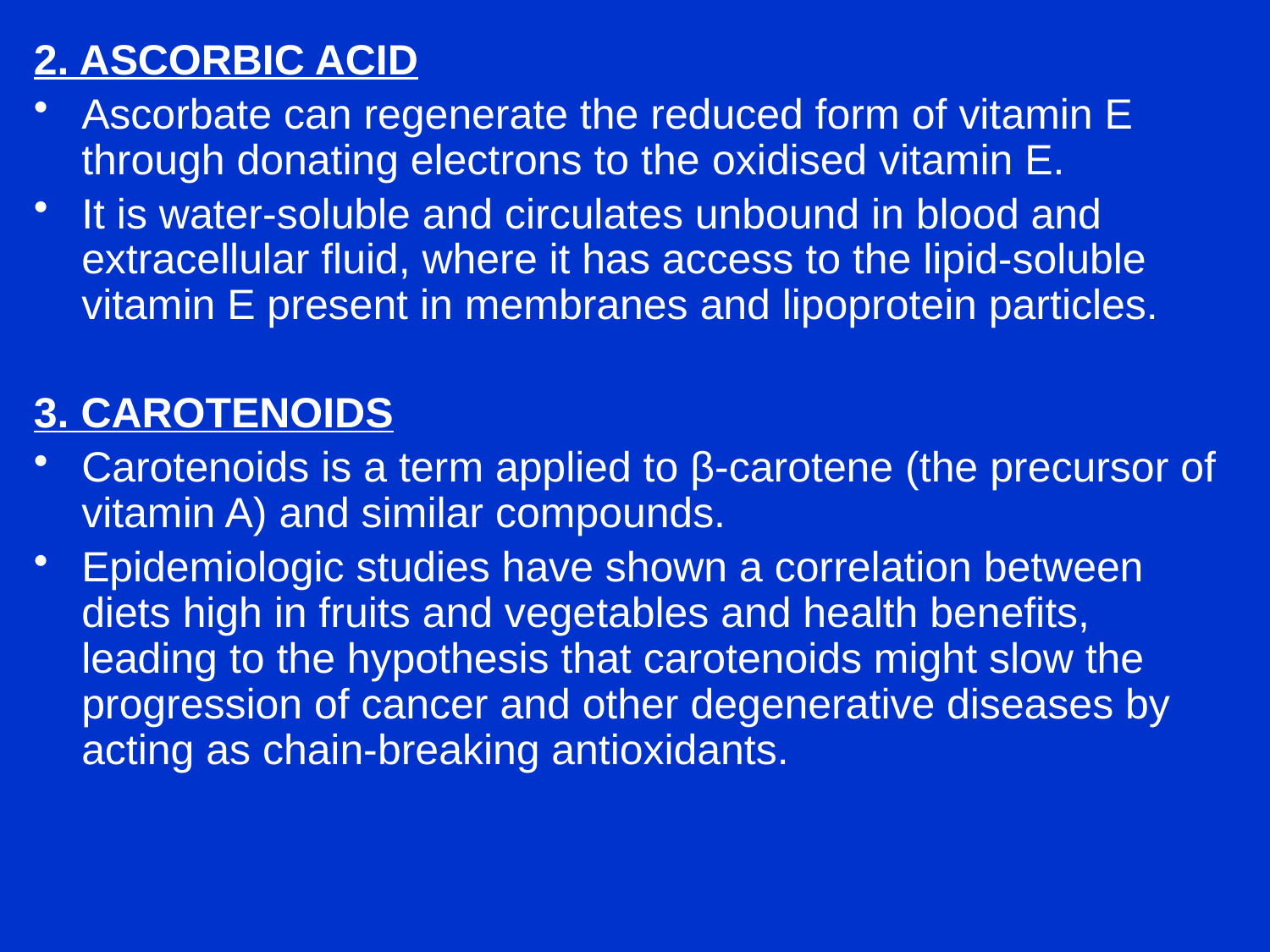

2. ASCORBIC ACID
Ascorbate can regenerate the reduced form of vitamin E through donating electrons to the oxidised vitamin E.
It is water-soluble and circulates unbound in blood and extracellular fluid, where it has access to the lipid-soluble vitamin E present in membranes and lipoprotein particles.

3. CAROTENOIDS
Carotenoids is a term applied to β-carotene (the precursor of vitamin A) and similar compounds.
Epidemiologic studies have shown a correlation between diets high in fruits and vegetables and health benefits, leading to the hypothesis that carotenoids might slow the progression of cancer and other degenerative diseases by acting as chain-breaking antioxidants.